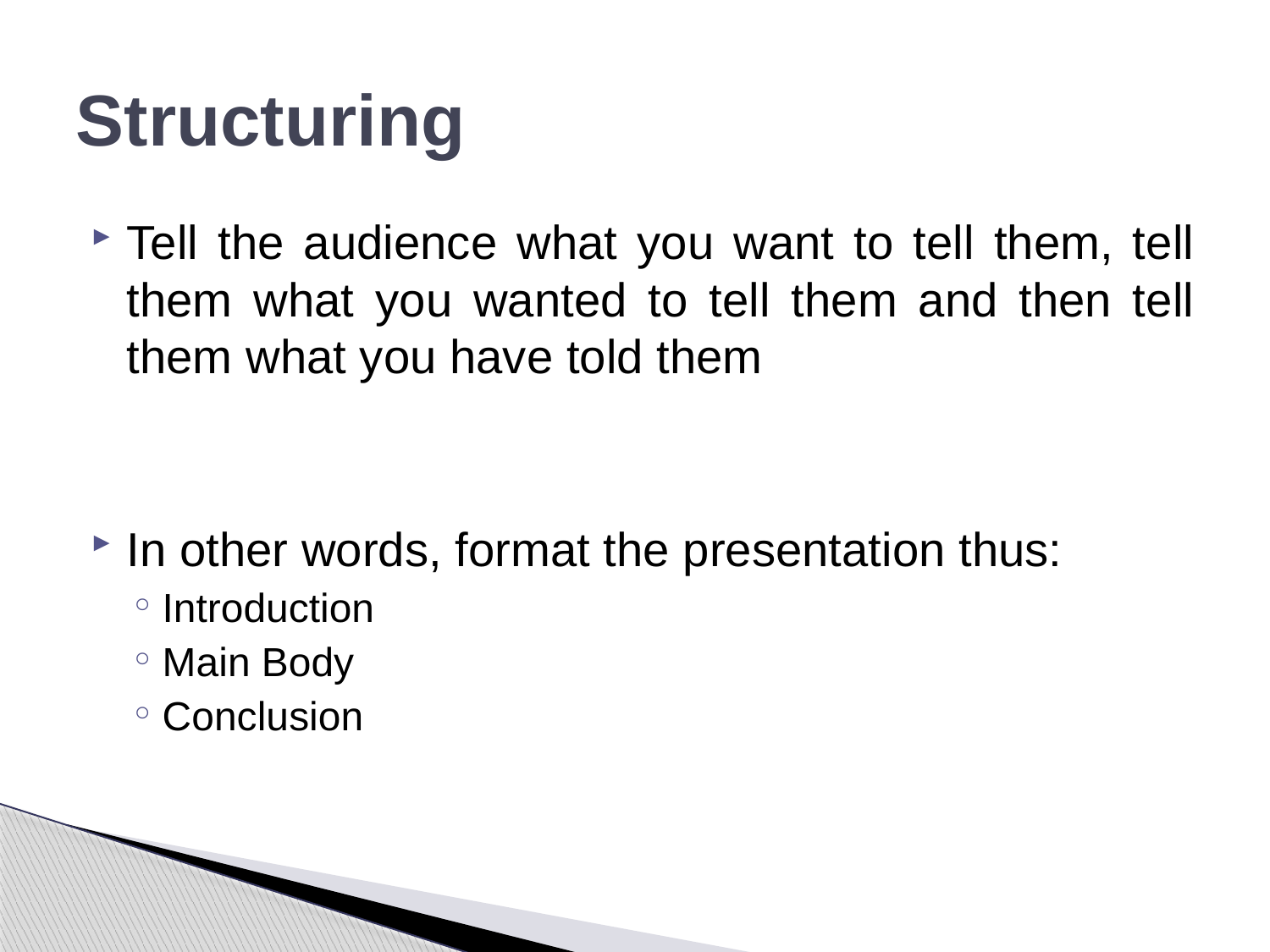

# Structuring
Tell the audience what you want to tell them, tell them what you wanted to tell them and then tell them what you have told them

In other words, format the presentation thus:
Introduction
Main Body
Conclusion